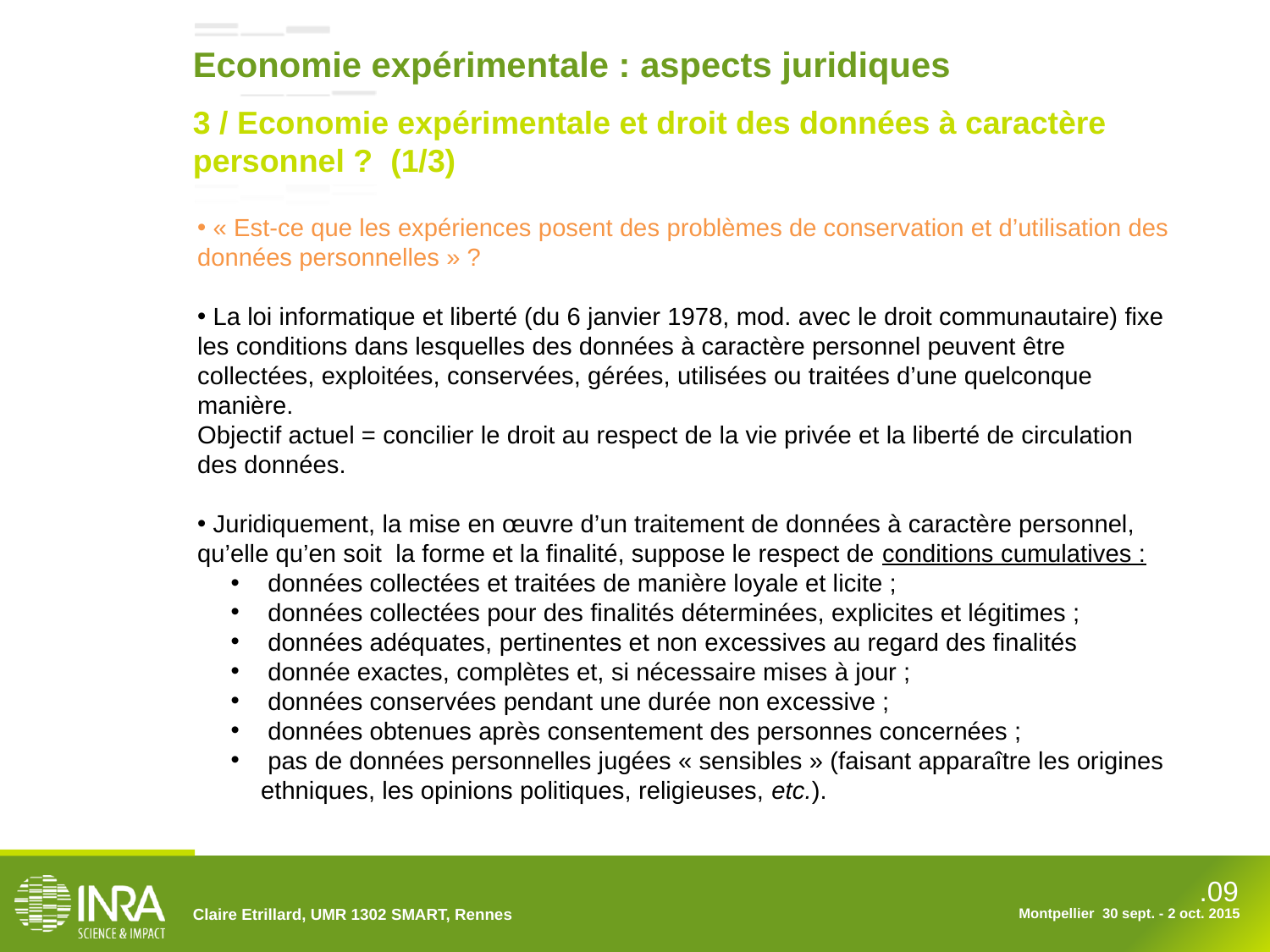

Economie expérimentale : aspects juridiques
3 / Economie expérimentale et droit des données à caractère personnel ?  (1/3)
 « Est-ce que les expériences posent des problèmes de conservation et d’utilisation des données personnelles » ?

 La loi informatique et liberté (du 6 janvier 1978, mod. avec le droit communautaire) fixe les conditions dans lesquelles des données à caractère personnel peuvent être collectées, exploitées, conservées, gérées, utilisées ou traitées d’une quelconque manière.
Objectif actuel = concilier le droit au respect de la vie privée et la liberté de circulation des données.

 Juridiquement, la mise en œuvre d’un traitement de données à caractère personnel, qu’elle qu’en soit  la forme et la finalité, suppose le respect de conditions cumulatives :
 données collectées et traitées de manière loyale et licite ;
 données collectées pour des finalités déterminées, explicites et légitimes ;
 données adéquates, pertinentes et non excessives au regard des finalités
 donnée exactes, complètes et, si nécessaire mises à jour ;
 données conservées pendant une durée non excessive ;
 données obtenues après consentement des personnes concernées ;
 pas de données personnelles jugées « sensibles » (faisant apparaître les origines ethniques, les opinions politiques, religieuses, etc.).
Claire Etrillard, UMR 1302 SMART, Rennes
Montpellier  30 sept. - 2 oct. 2015